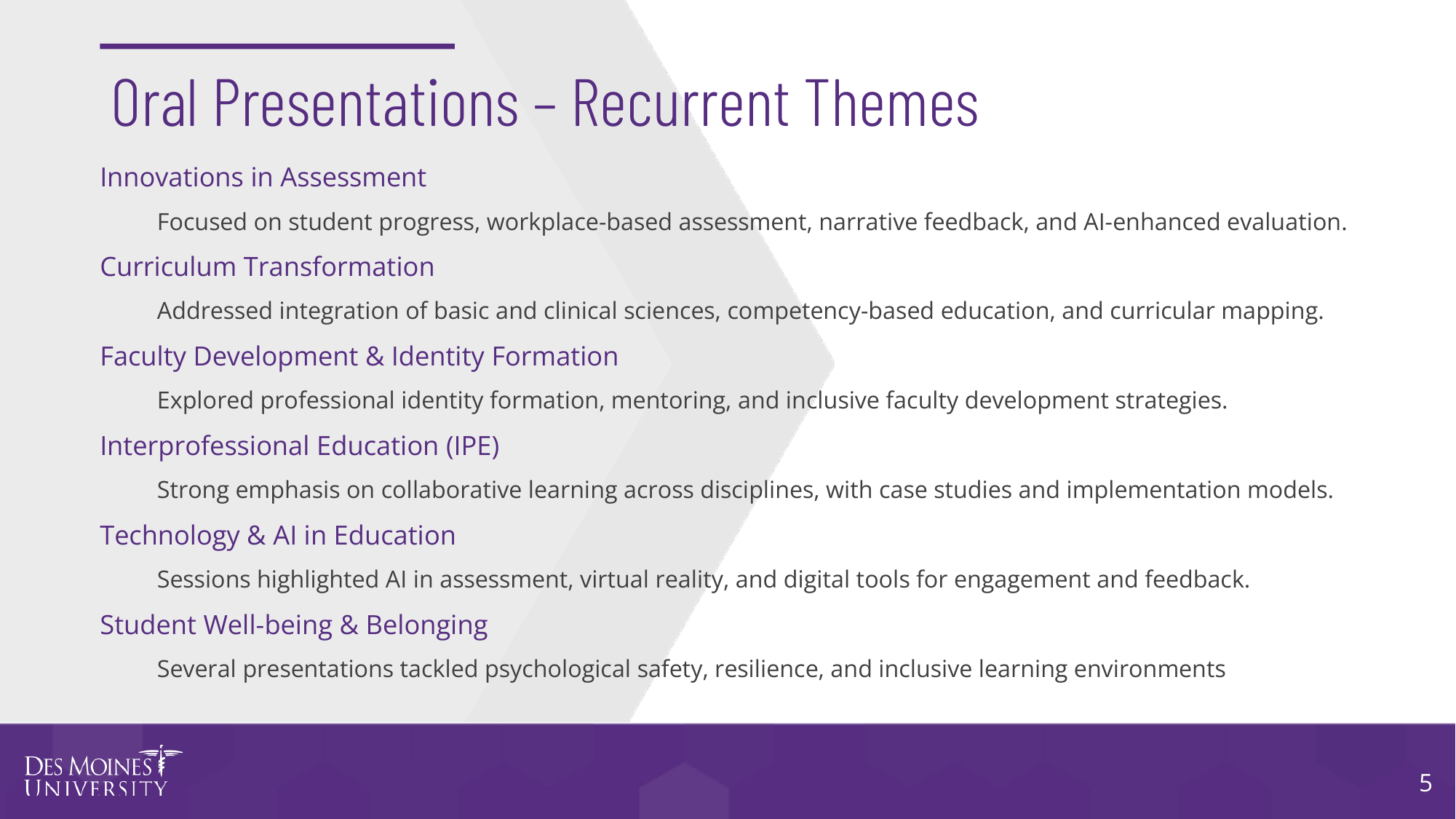

# Oral Presentations – Recurrent Themes
Innovations in Assessment
Focused on student progress, workplace-based assessment, narrative feedback, and AI-enhanced evaluation.
Curriculum Transformation
Addressed integration of basic and clinical sciences, competency-based education, and curricular mapping.
Faculty Development & Identity Formation
Explored professional identity formation, mentoring, and inclusive faculty development strategies.
Interprofessional Education (IPE)
Strong emphasis on collaborative learning across disciplines, with case studies and implementation models.
Technology & AI in Education
Sessions highlighted AI in assessment, virtual reality, and digital tools for engagement and feedback.
Student Well-being & Belonging
Several presentations tackled psychological safety, resilience, and inclusive learning environments